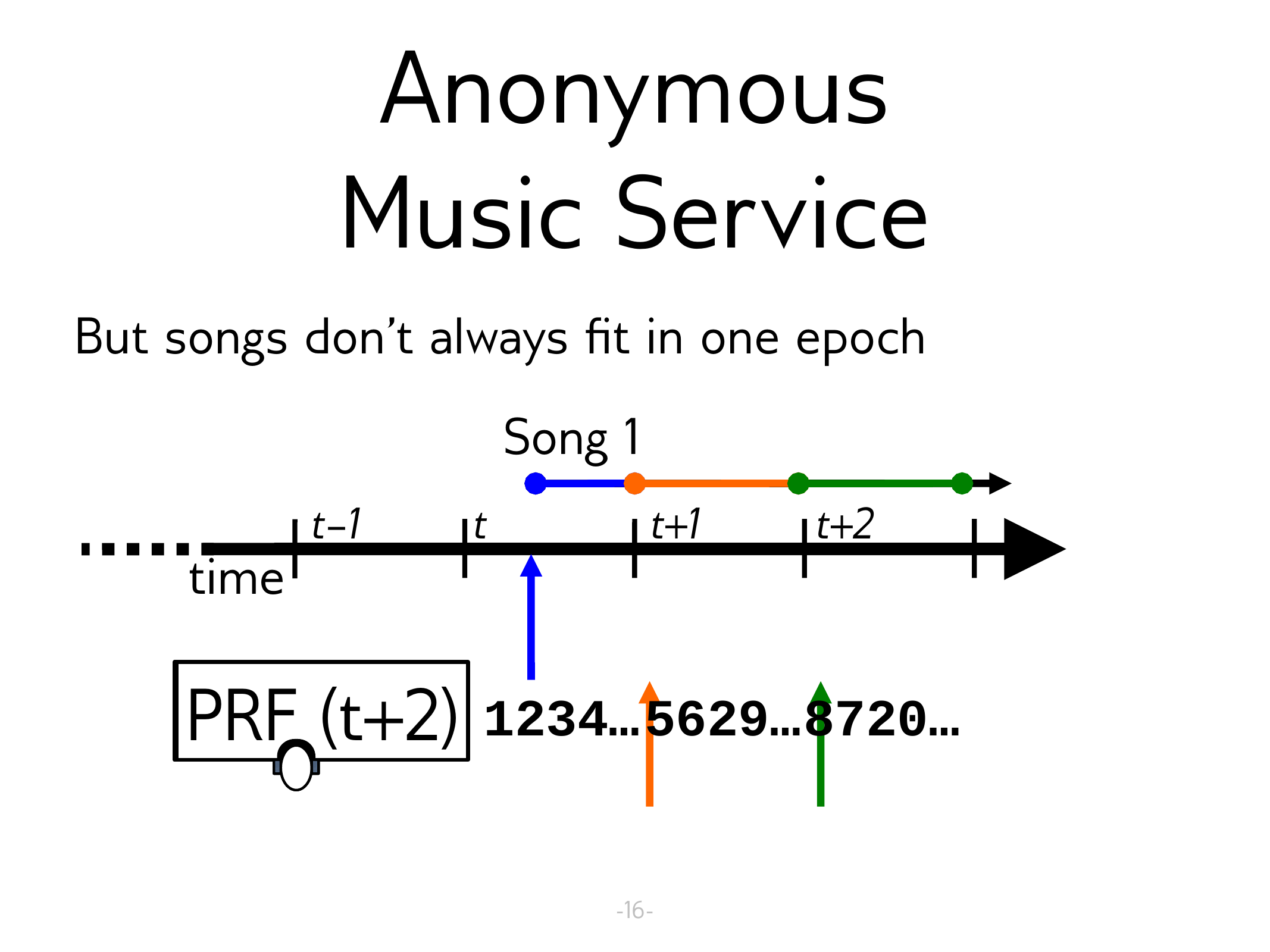

# Anonymous Music Service
But songs don’t always fit in one epoch
Song 1

t–1
t
t+1
t+2

time

PRF (t)

PRF (t+1)

PRF (t+2)

1234…
5629…
8720…